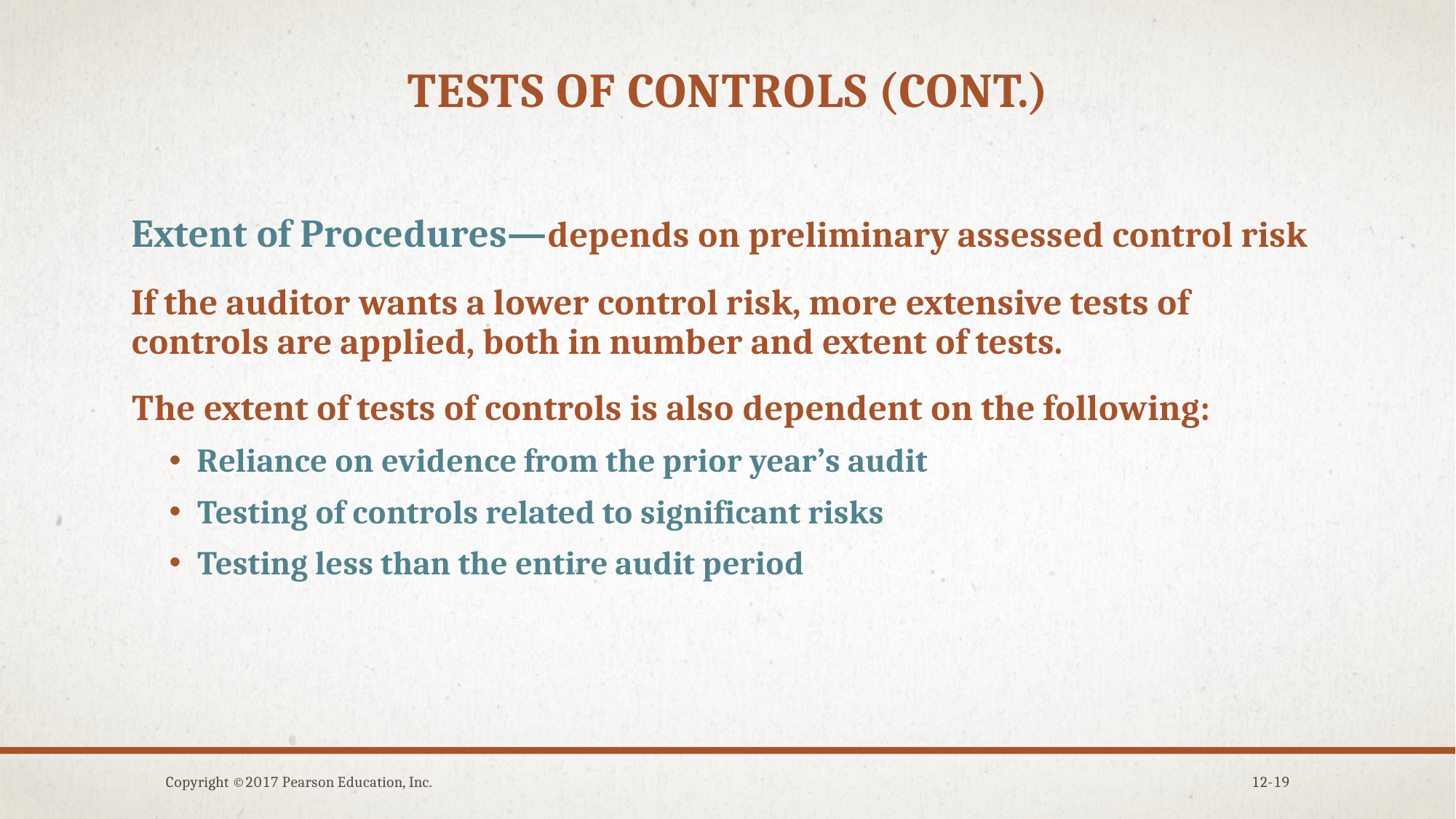

# Tests of controls (cont.)
Extent of Procedures—depends on preliminary assessed control risk
If the auditor wants a lower control risk, more extensive tests of controls are applied, both in number and extent of tests.
The extent of tests of controls is also dependent on the following:
Reliance on evidence from the prior year’s audit
Testing of controls related to significant risks
Testing less than the entire audit period
Copyright ©2017 Pearson Education, Inc.
12-19